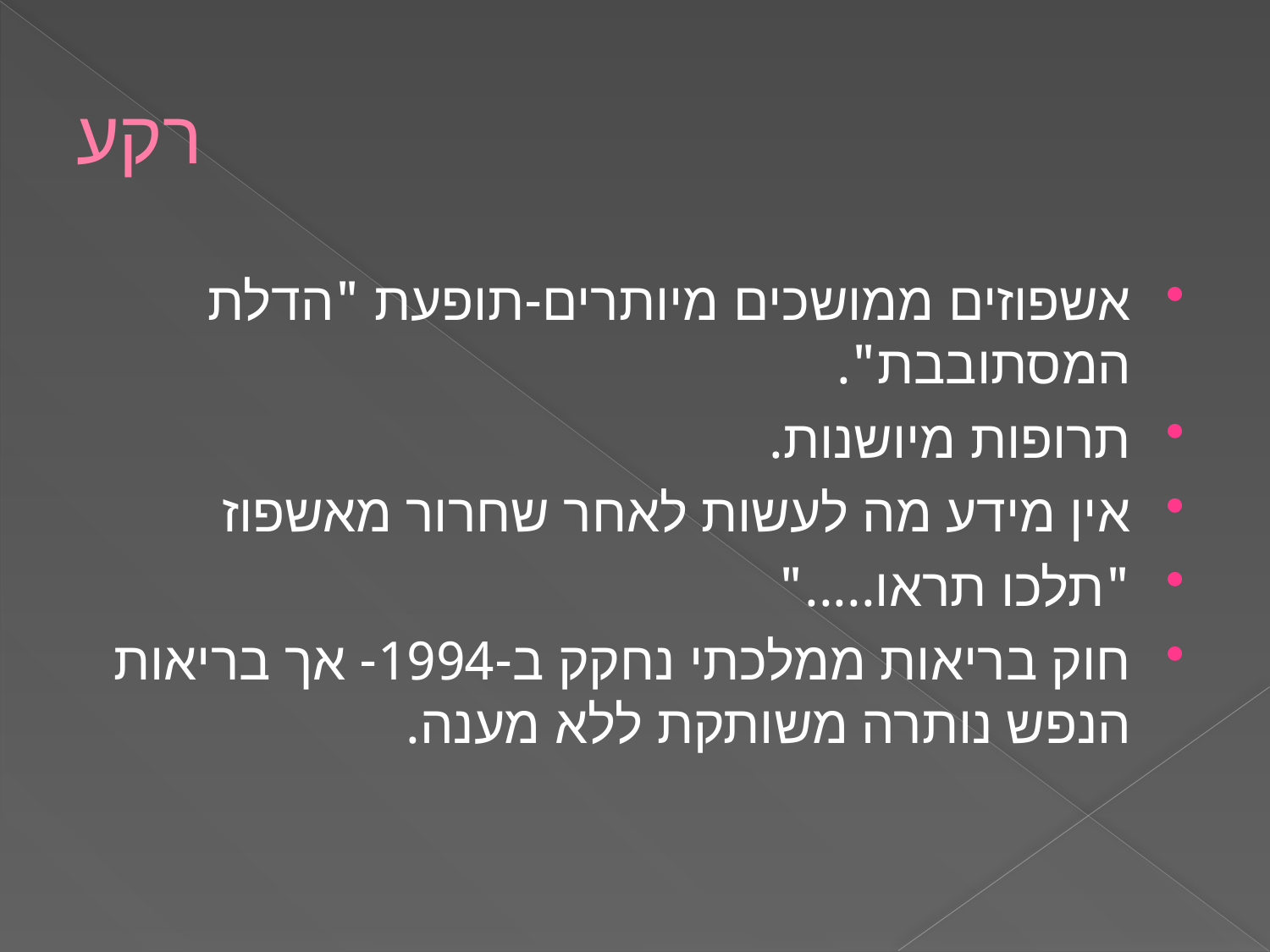

# רקע
אשפוזים ממושכים מיותרים-תופעת "הדלת המסתובבת".
תרופות מיושנות.
אין מידע מה לעשות לאחר שחרור מאשפוז
"תלכו תראו....."
חוק בריאות ממלכתי נחקק ב-1994- אך בריאות הנפש נותרה משותקת ללא מענה.